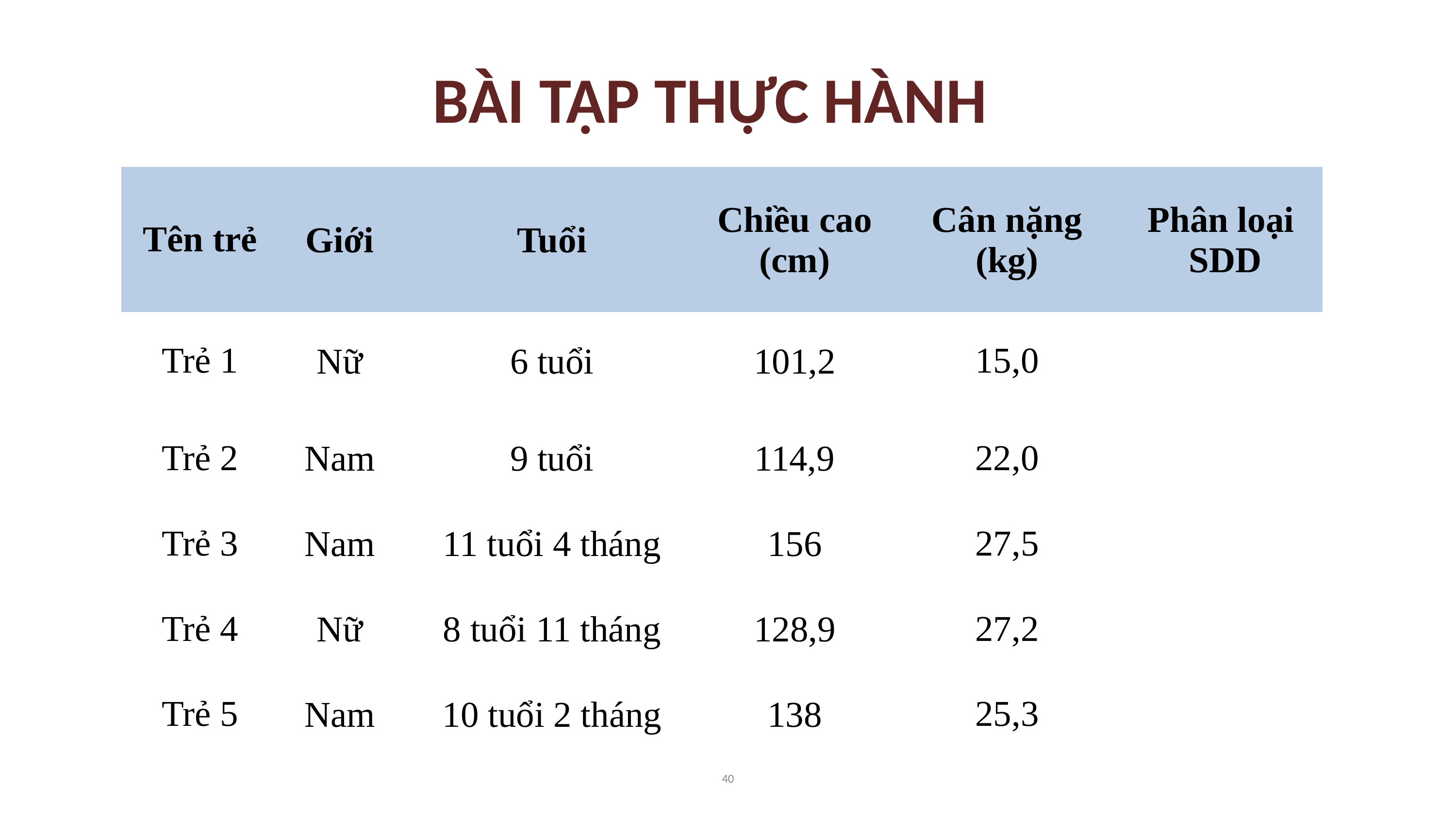

BÀI TẬP THỰC HÀNH

| Tên trẻ | Giới | Tuổi | Chiều cao (cm) | Cân nặng (kg) | Phân loại SDD |
| --- | --- | --- | --- | --- | --- |
| Trẻ 1 | Nữ | 6 tuổi | 101,2 | 15,0 |  |
| Trẻ 2 | Nam | 9 tuổi | 114,9 | 22,0 |  |
| Trẻ 3 | Nam | 11 tuổi 4 tháng | 156 | 27,5 |  |
| Trẻ 4 | Nữ | 8 tuổi 11 tháng | 128,9 | 27,2 |  |
| Trẻ 5 | Nam | 10 tuổi 2 tháng | 138 | 25,3 |  |
40